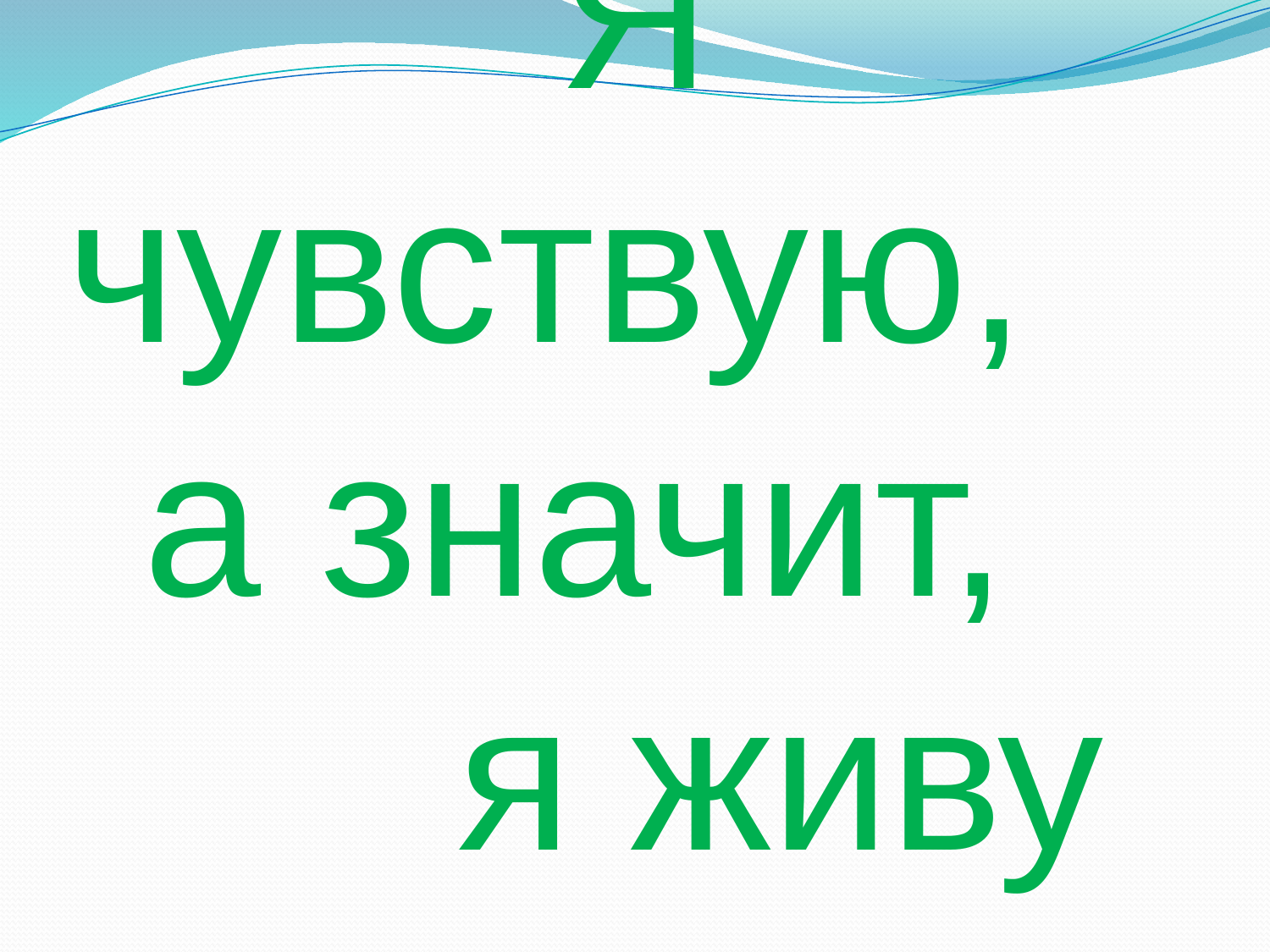

# Я чувствую,     а значит,         я живу